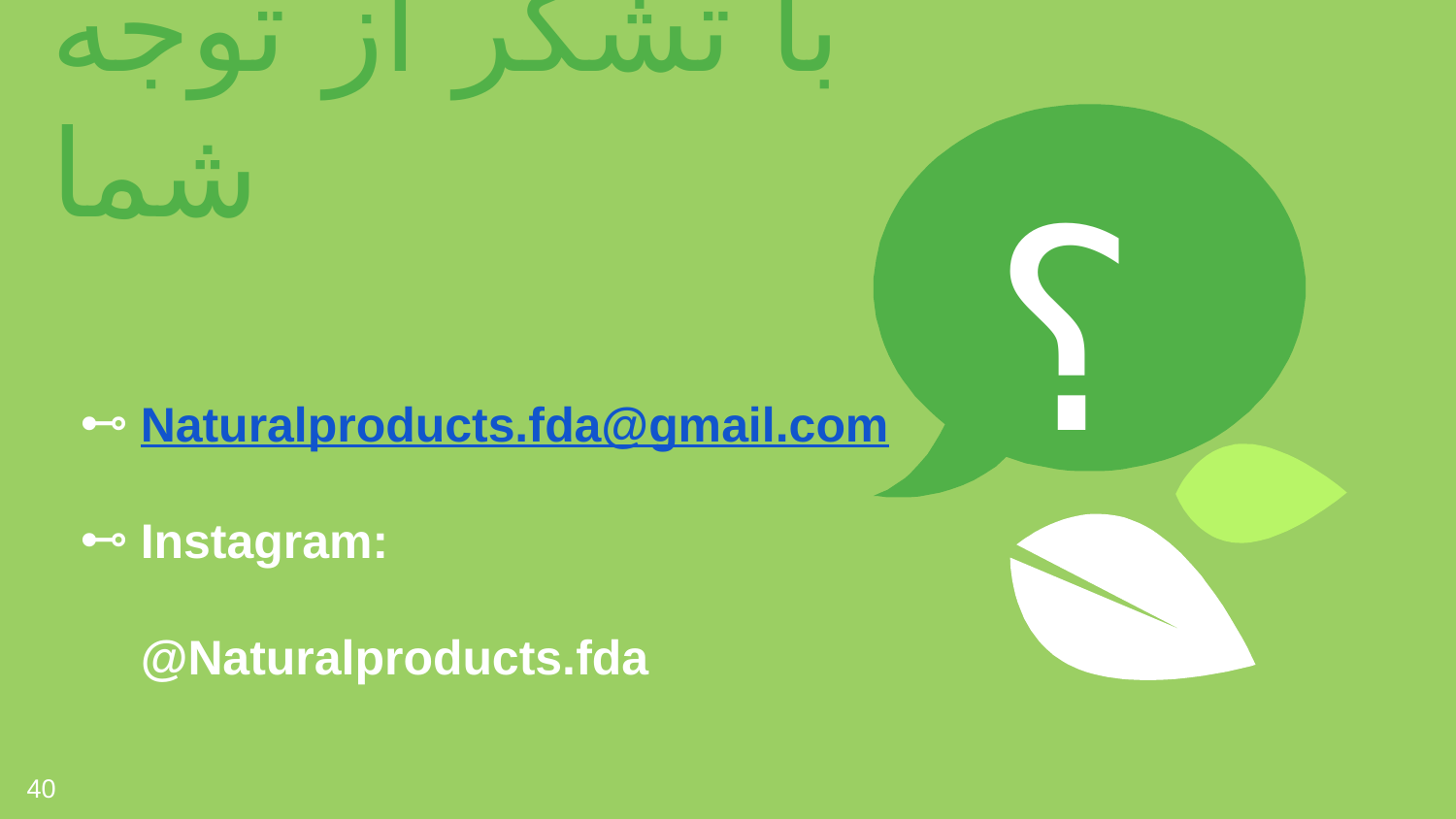

با تشکر از توجه شما
؟
Naturalproducts.fda@gmail.com
Instagram: @Naturalproducts.fda

40